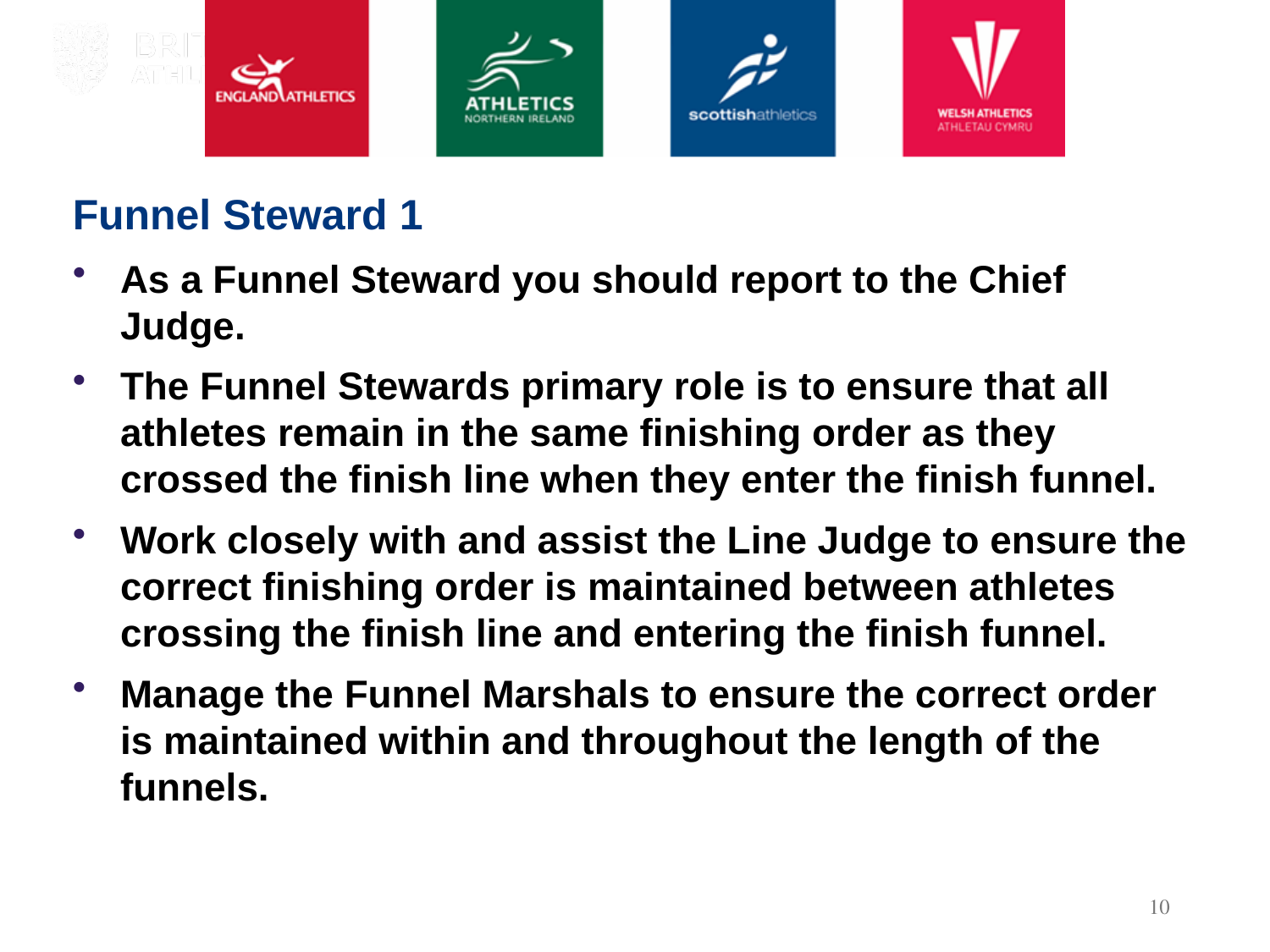

# Funnel Steward 1
As a Funnel Steward you should report to the Chief Judge.
The Funnel Stewards primary role is to ensure that all athletes remain in the same finishing order as they crossed the finish line when they enter the finish funnel.
Work closely with and assist the Line Judge to ensure the correct finishing order is maintained between athletes crossing the finish line and entering the finish funnel.
Manage the Funnel Marshals to ensure the correct order is maintained within and throughout the length of the funnels.
10